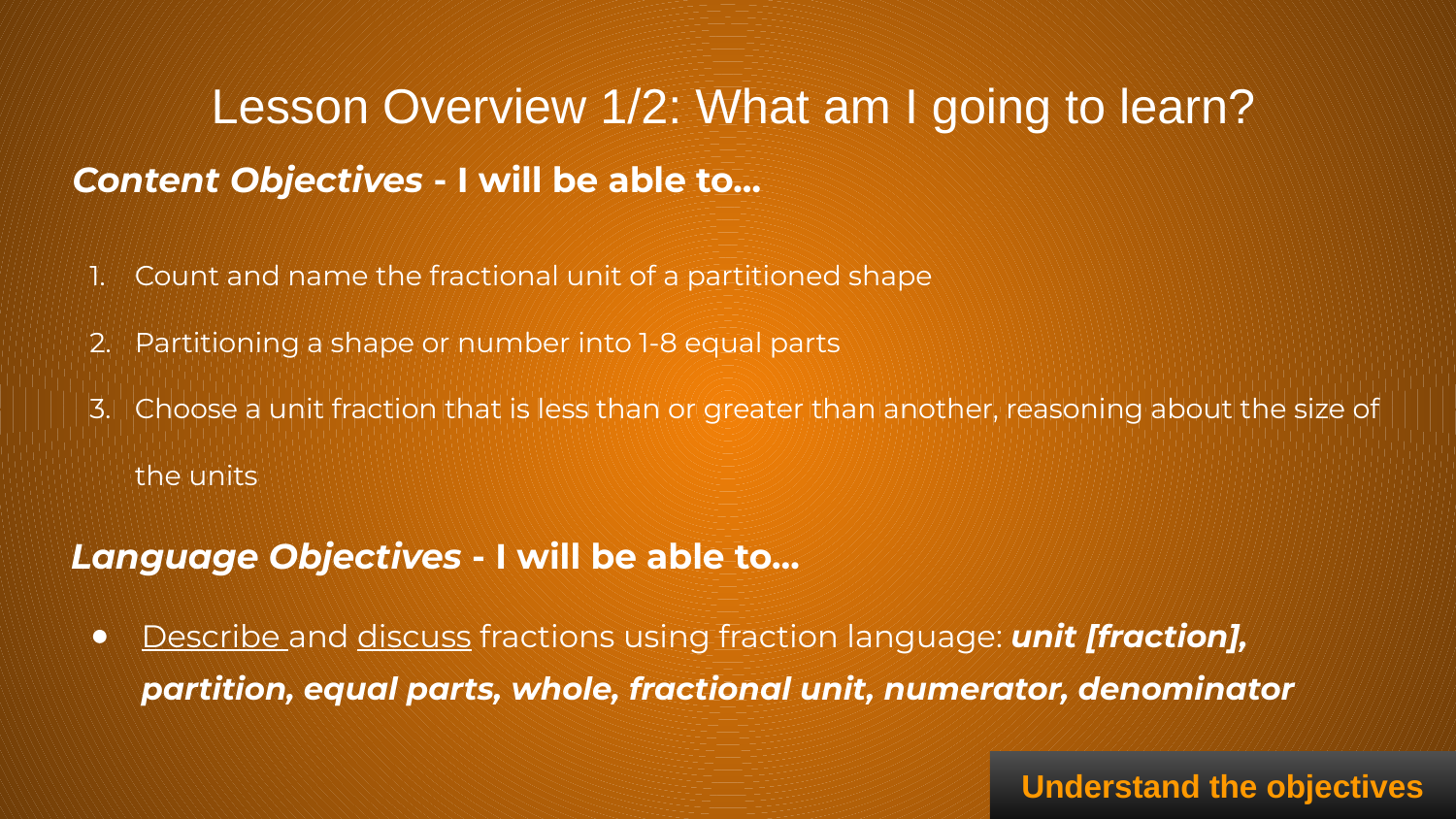

Lesson Overview 1/2: What am I going to learn?
Content Objectives - I will be able to…
Count and name the fractional unit of a partitioned shape
Partitioning a shape or number into 1-8 equal parts
Choose a unit fraction that is less than or greater than another, reasoning about the size of the units
Language Objectives - I will be able to…
Describe and discuss fractions using fraction language: unit [fraction], partition, equal parts, whole, fractional unit, numerator, denominator
Understand the objectives